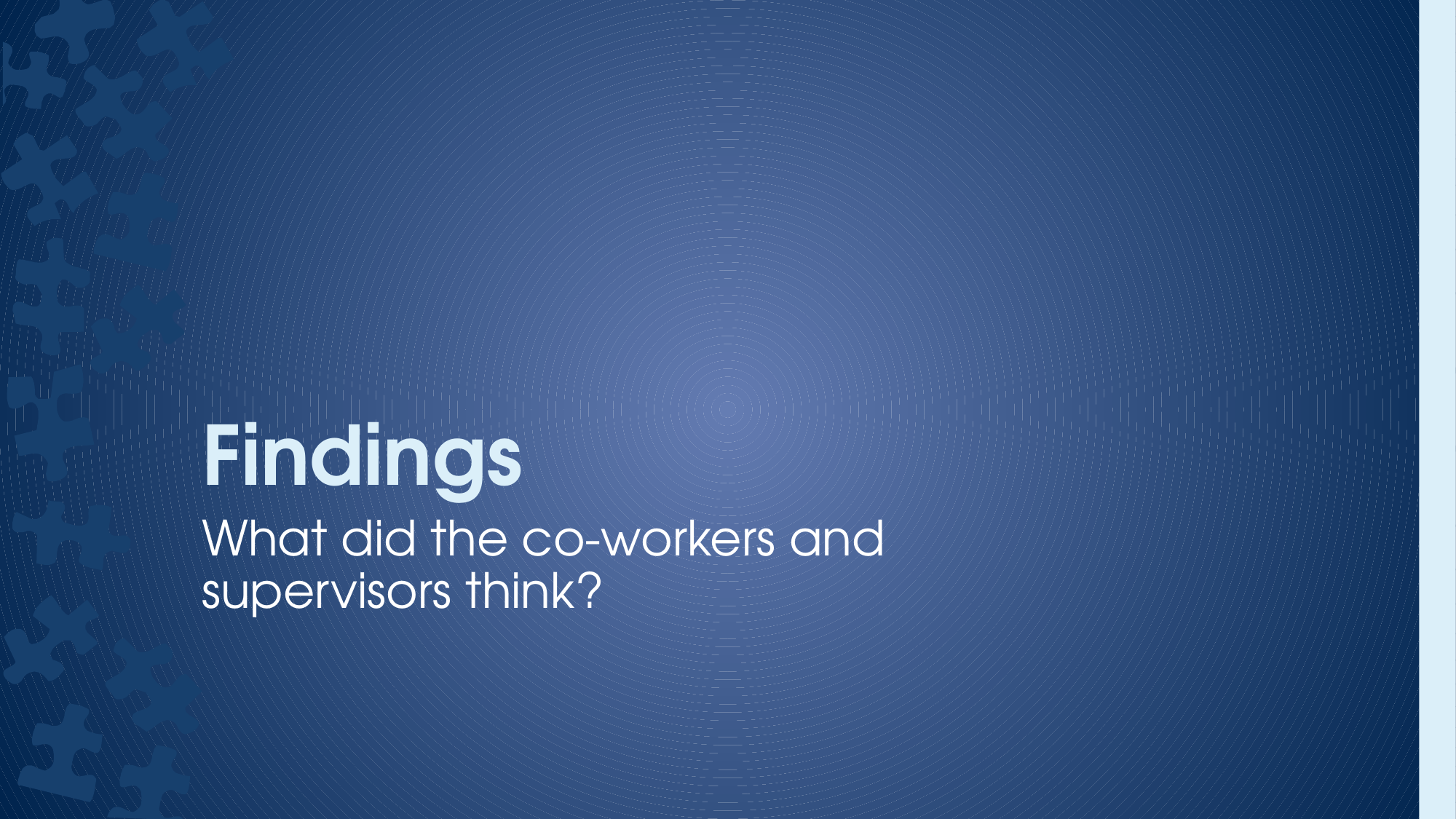

# Findings
What did the co-workers and supervisors think?